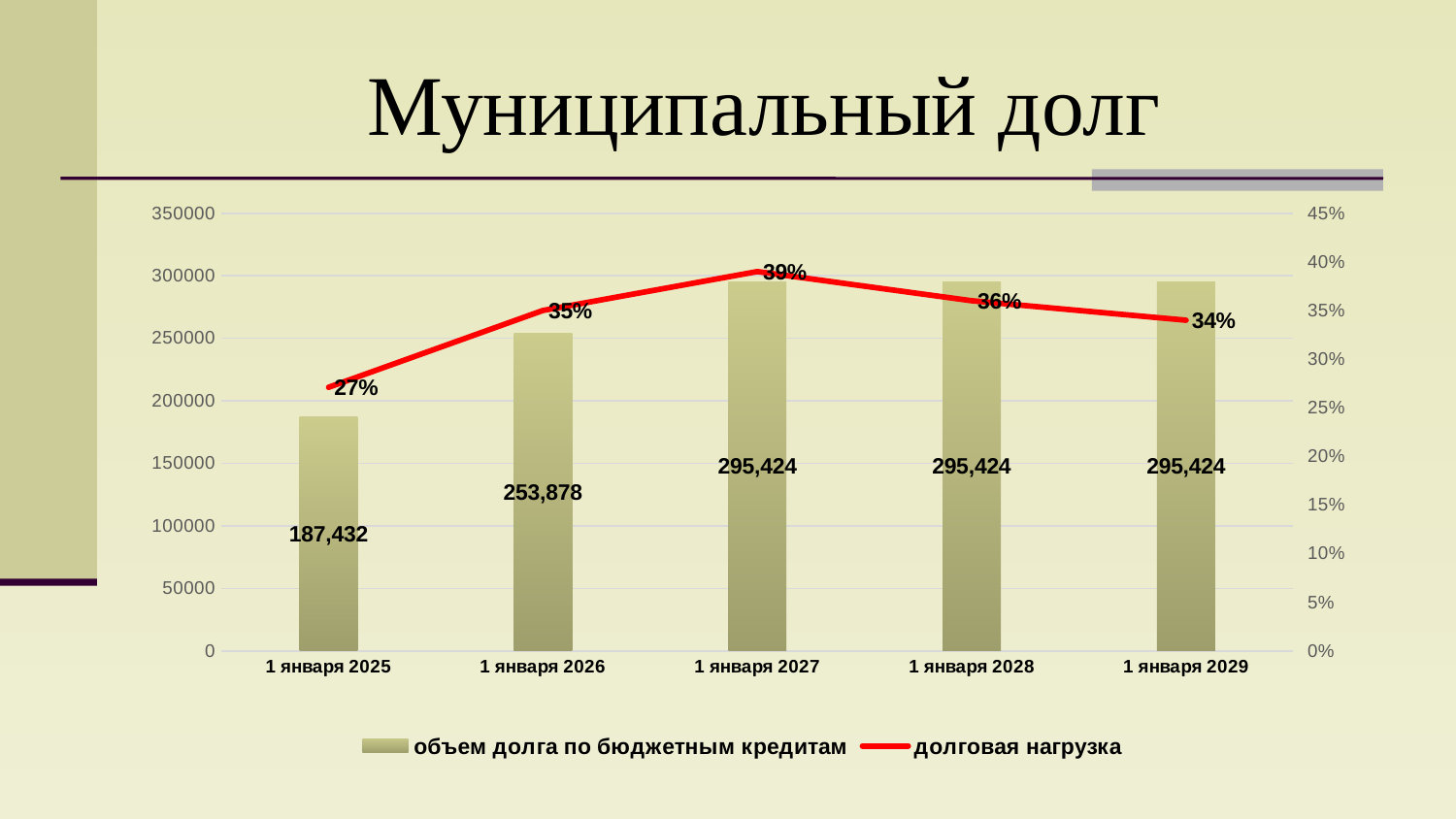

# Муниципальный долг

### Chart

| Category | объем долга по бюджетным кредитам | долговая нагрузка  |
|---|---|---|
| 1 января 2025 | 187432.0 | 0.271 |
| 1 января 2026 | 253878.0 | 0.35 |
| 1 января 2027 | 295424.0 | 0.39 |
| 1 января 2028 | 295424.0 | 0.36 |
| 1 января 2029 | 295424.0 | 0.34 |